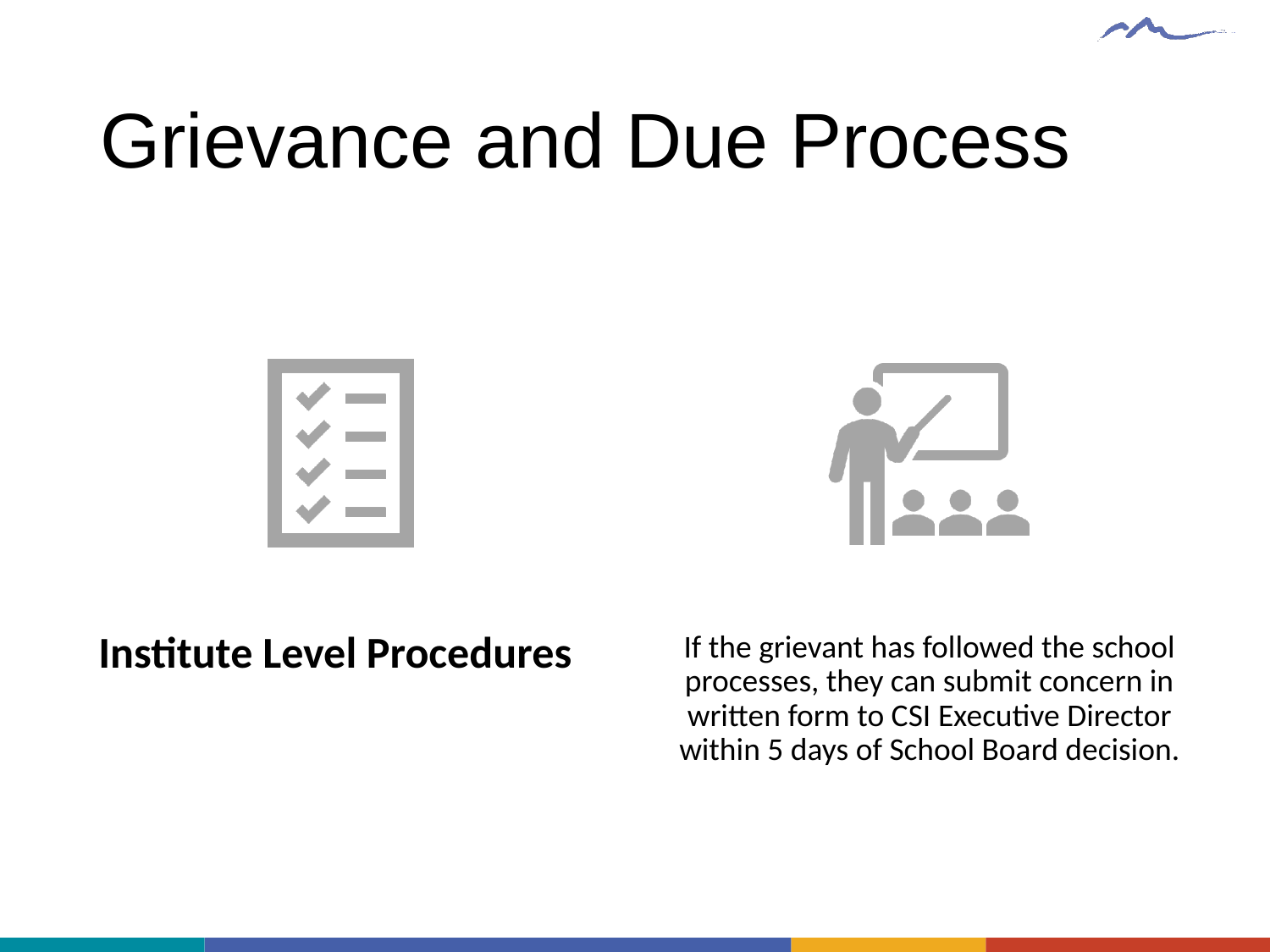

# Grievance and Due Process
Institute Level Procedures
If the grievant has followed the school processes, they can submit concern in written form to CSI Executive Director within 5 days of School Board decision.